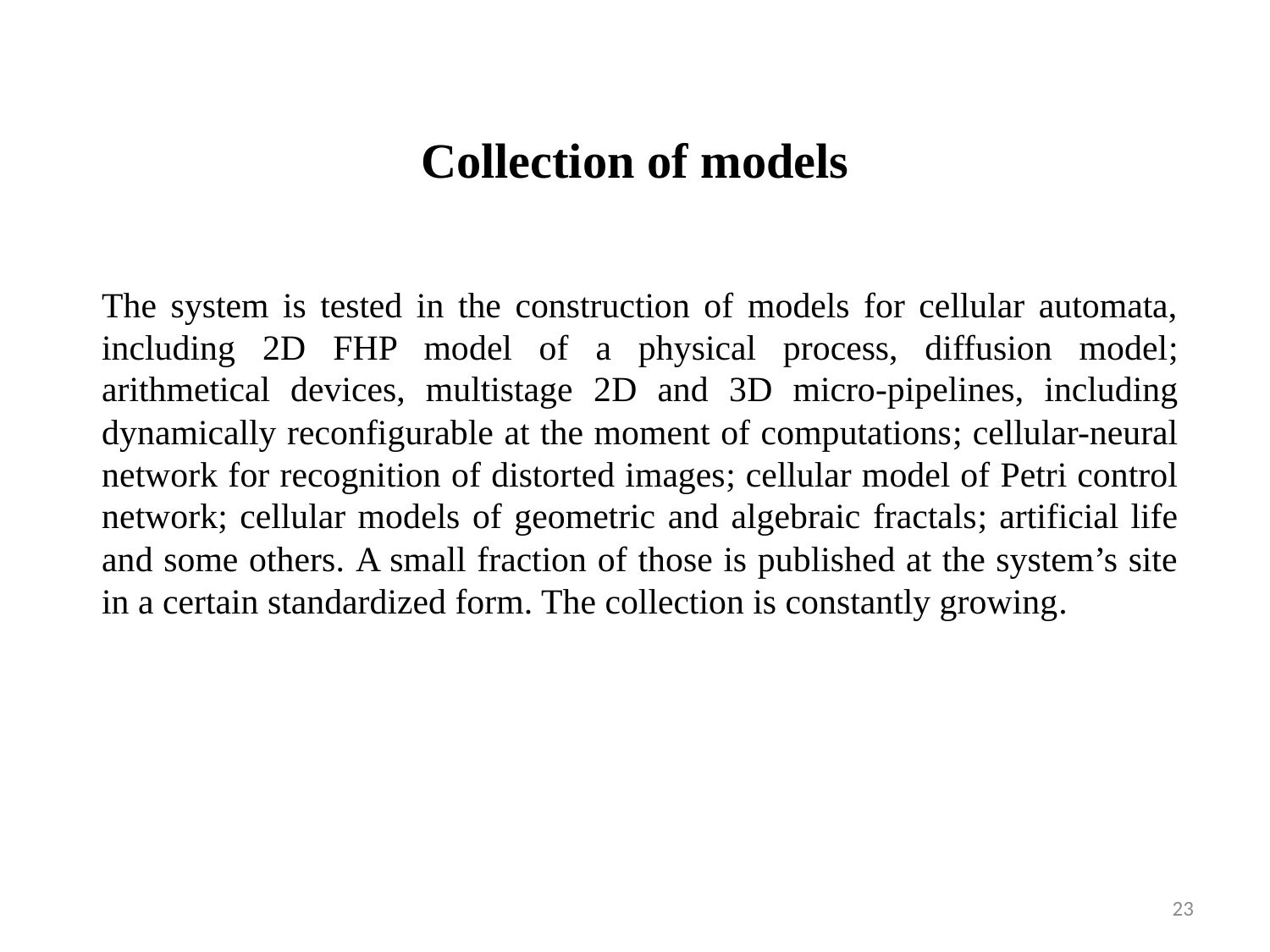

# Collection of models
The system is tested in the construction of models for cellular automata, including 2D FHP model of a physical process, diffusion model; arithmetical devices, multistage 2D and 3D micro-pipelines, including dynamically reconfigurable at the moment of computations; cellular-neural network for recognition of distorted images; cellular model of Petri control network; cellular models of geometric and algebraic fractals; artificial life and some others. A small fraction of those is published at the system’s site in a certain standardized form. The collection is constantly growing.

23